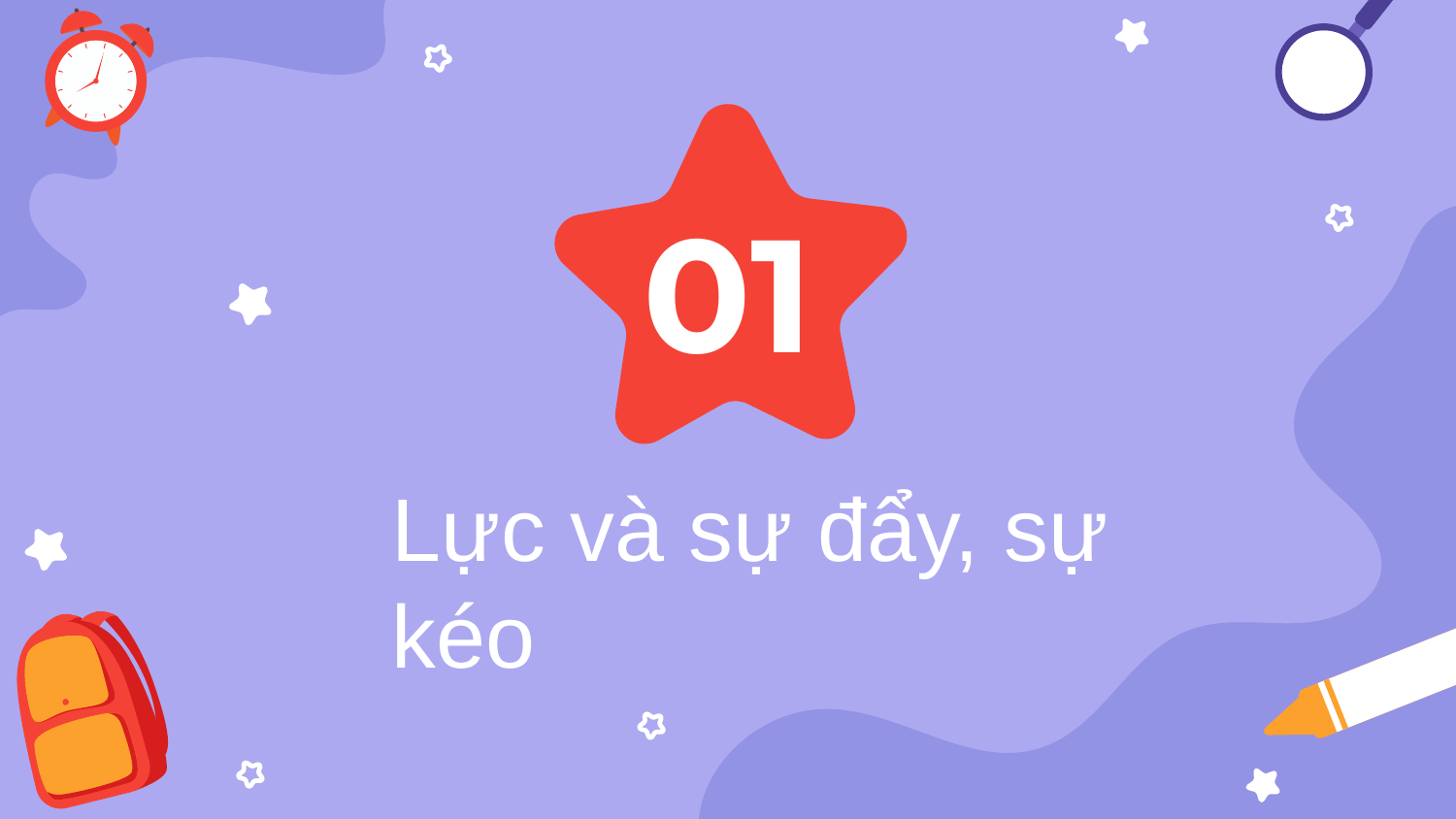

01

Lực và sự đẩy, sự kéo